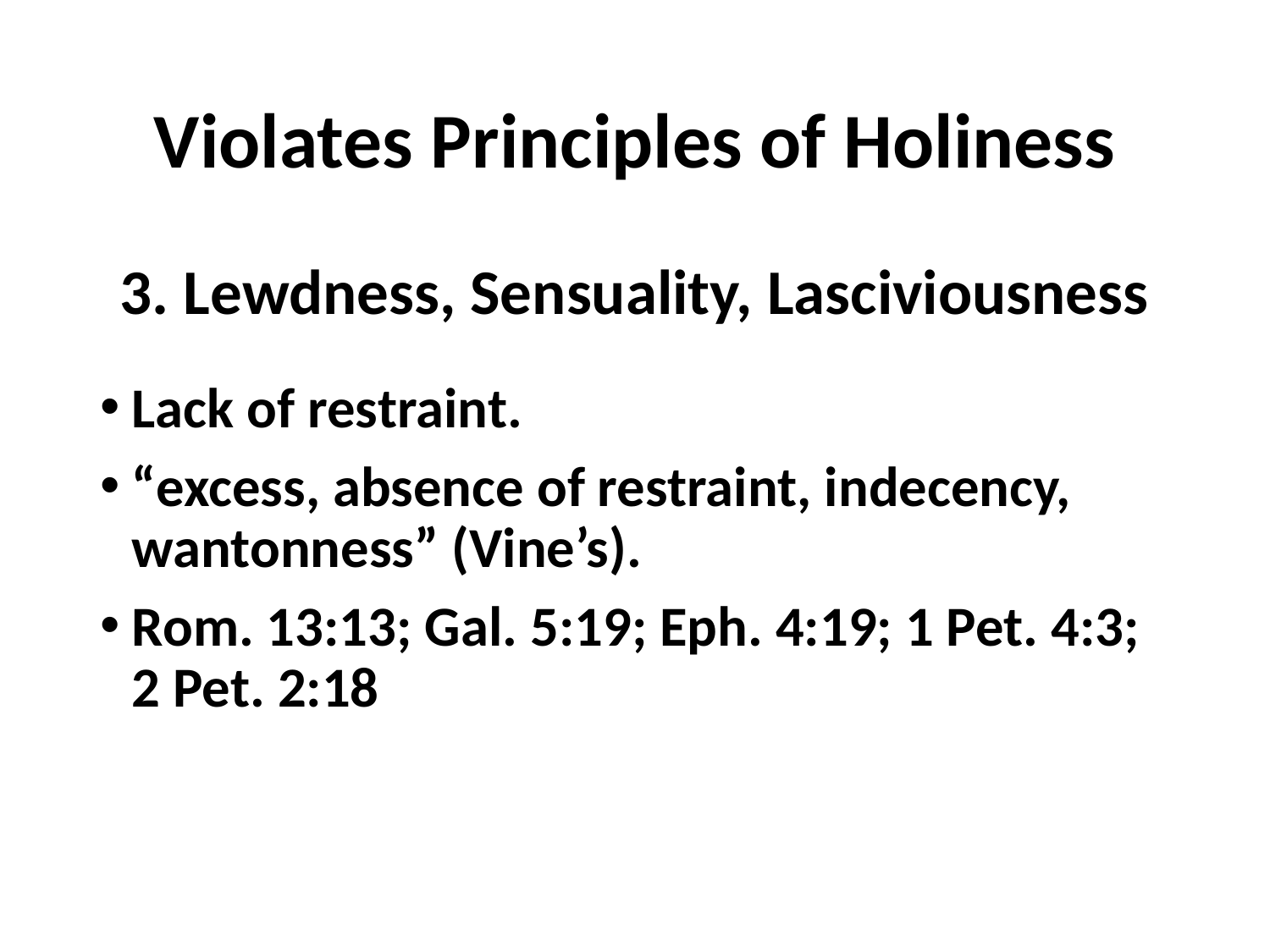

# Violates Principles of Holiness
3. Lewdness, Sensuality, Lasciviousness

Lack of restraint.
“excess, absence of restraint, indecency, wantonness” (Vine’s).
Rom. 13:13; Gal. 5:19; Eph. 4:19; 1 Pet. 4:3; 2 Pet. 2:18